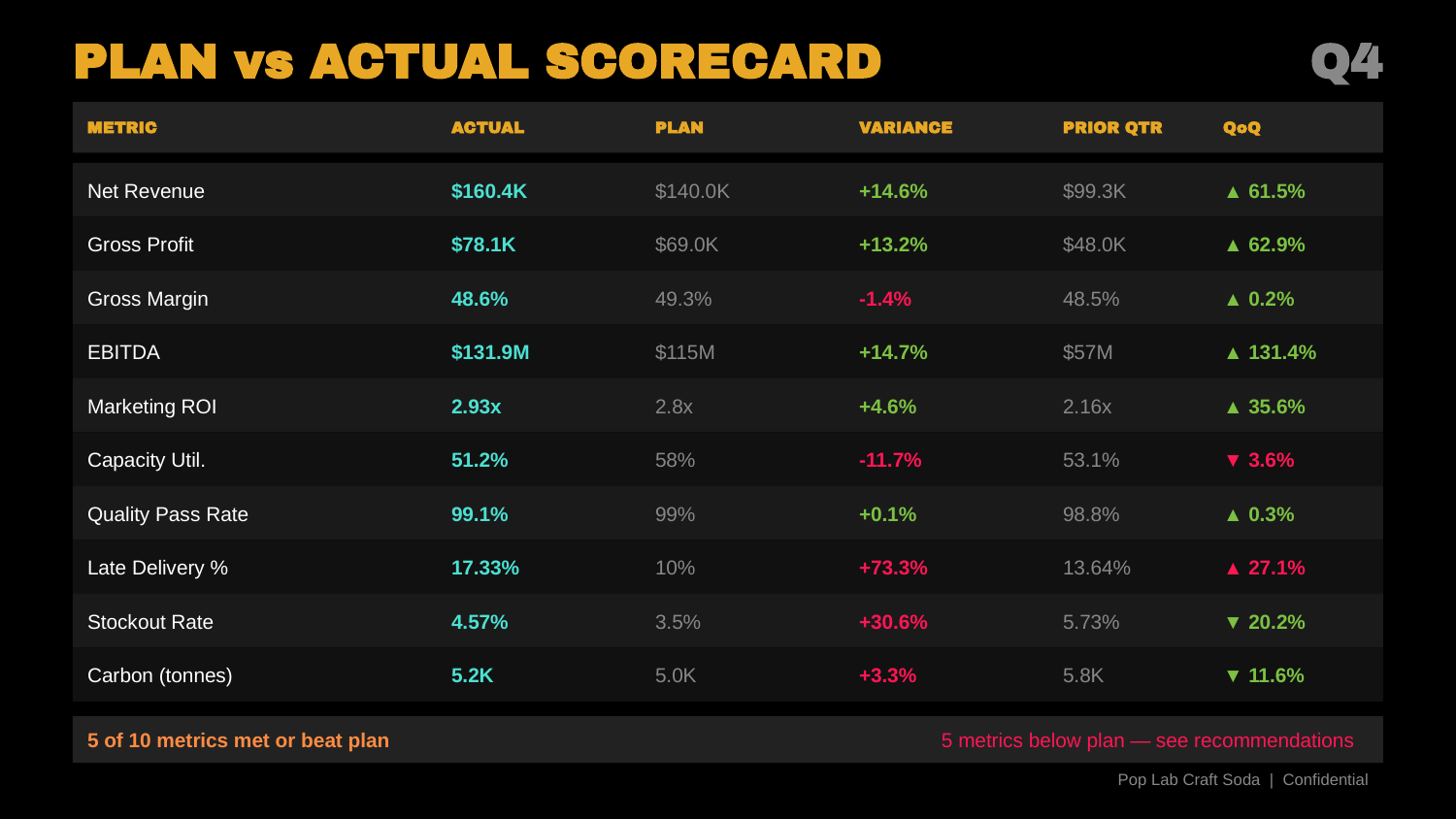

PLAN vs ACTUAL SCORECARD
Q4

METRIC
ACTUAL
PLAN
VARIANCE
PRIOR QTR
QoQ

Net Revenue
$160.4K
$140.0K
+14.6%
$99.3K
▲ 61.5%

Gross Profit
$78.1K
$69.0K
+13.2%
$48.0K
▲ 62.9%

Gross Margin
48.6%
49.3%
-1.4%
48.5%
▲ 0.2%

EBITDA
$131.9M
$115M
+14.7%
$57M
▲ 131.4%

Marketing ROI
2.93x
2.8x
+4.6%
2.16x
▲ 35.6%

Capacity Util.
51.2%
58%
-11.7%
53.1%
▼ 3.6%

Quality Pass Rate
99.1%
99%
+0.1%
98.8%
▲ 0.3%

Late Delivery %
17.33%
10%
+73.3%
13.64%
▲ 27.1%

Stockout Rate
4.57%
3.5%
+30.6%
5.73%
▼ 20.2%

Carbon (tonnes)
5.2K
5.0K
+3.3%
5.8K
▼ 11.6%

5 of 10 metrics met or beat plan
5 metrics below plan — see recommendations
Pop Lab Craft Soda  |  Confidential